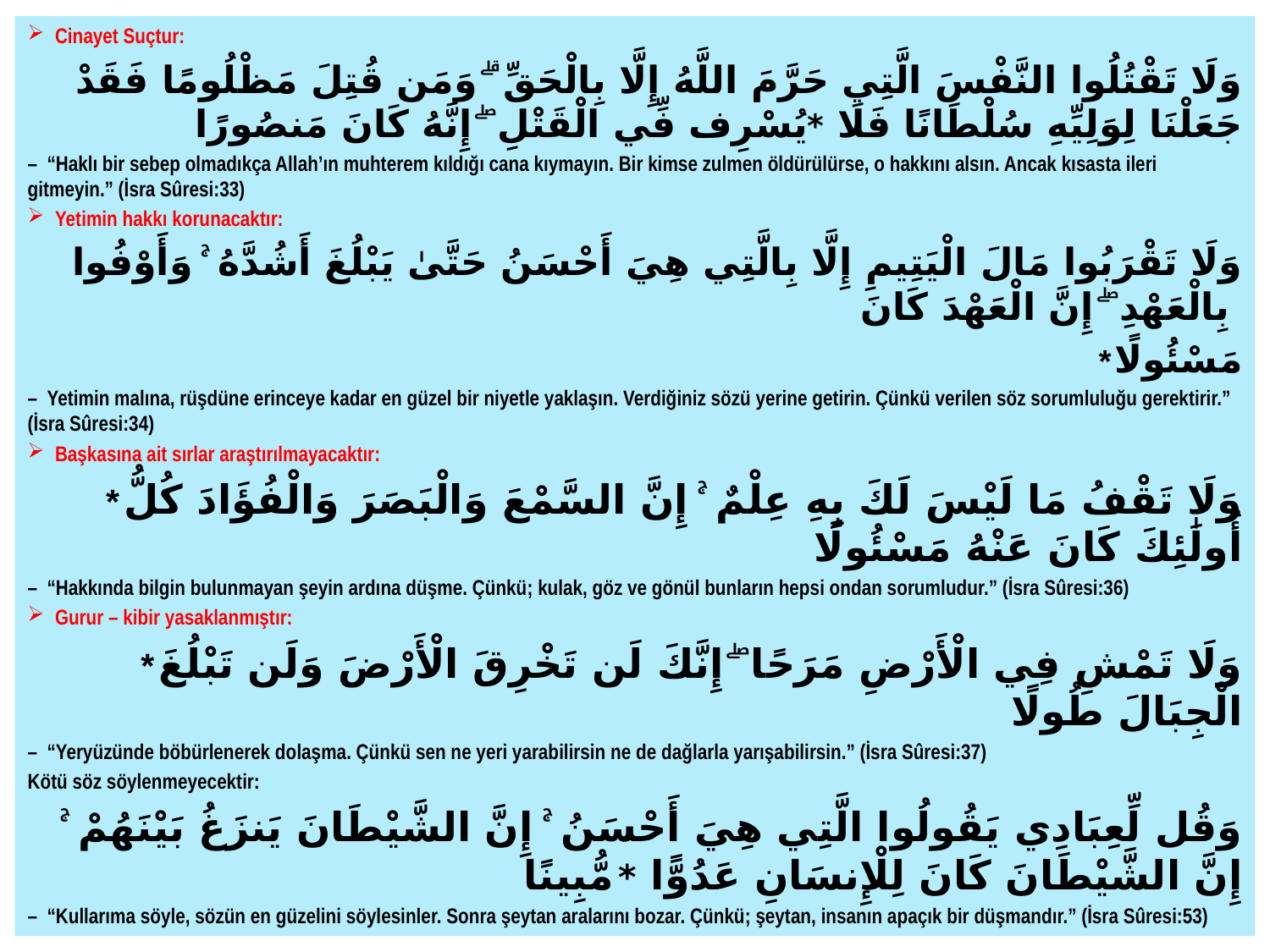

Cinayet Suçtur:
وَلَا تَقْتُلُوا النَّفْسَ الَّتِي حَرَّمَ اللَّهُ إِلَّا بِالْحَقِّ ۗ وَمَن قُتِلَ مَظْلُومًا فَقَدْ جَعَلْنَا لِوَلِيِّهِ سُلْطَانًا فَلَا *يُسْرِف فِّي الْقَتْلِ ۖ إِنَّهُ كَانَ مَنصُورًا
–  “Haklı bir sebep olmadıkça Allah’ın muhterem kıldığı cana kıymayın. Bir kimse zulmen öldürülürse, o hakkını alsın. Ancak kısasta ileri gitmeyin.” (İsra Sûresi:33)
   Yetimin hakkı korunacaktır:
وَلَا تَقْرَبُوا مَالَ الْيَتِيمِ إِلَّا بِالَّتِي هِيَ أَحْسَنُ حَتَّىٰ يَبْلُغَ أَشُدَّهُ ۚ وَأَوْفُوا بِالْعَهْدِ ۖ إِنَّ الْعَهْدَ كَانَ
* مَسْئُولًا
–  Yetimin malına, rüşdüne erinceye kadar en güzel bir niyetle yaklaşın. Verdiğiniz sözü yerine getirin. Çünkü verilen söz sorumluluğu gerektirir.” (İsra Sûresi:34)
   Başkasına ait sırlar araştırılmayacaktır:
* وَلَا تَقْفُ مَا لَيْسَ لَكَ بِهِ عِلْمٌ ۚ إِنَّ السَّمْعَ وَالْبَصَرَ وَالْفُؤَادَ كُلُّ أُولَٰئِكَ كَانَ عَنْهُ مَسْئُولًا
–  “Hakkında bilgin bulunmayan şeyin ardına düşme. Çünkü; kulak, göz ve gönül bunların hepsi ondan sorumludur.” (İsra Sûresi:36)
   Gurur – kibir yasaklanmıştır:
* وَلَا تَمْشِ فِي الْأَرْضِ مَرَحًا ۖ إِنَّكَ لَن تَخْرِقَ الْأَرْضَ وَلَن تَبْلُغَ الْجِبَالَ طُولًا
–  “Yeryüzünde böbürlenerek dolaşma. Çünkü sen ne yeri yarabilirsin ne de dağlarla yarışabilirsin.” (İsra Sûresi:37)
Kötü söz söylenmeyecektir:
وَقُل لِّعِبَادِي يَقُولُوا الَّتِي هِيَ أَحْسَنُ ۚ إِنَّ الشَّيْطَانَ يَنزَغُ بَيْنَهُمْ ۚ إِنَّ الشَّيْطَانَ كَانَ لِلْإِنسَانِ عَدُوًّا * مُّبِينًا
–  “Kullarıma söyle, sözün en güzelini söylesinler. Sonra şeytan aralarını bozar. Çünkü; şeytan, insanın apaçık bir düşmandır.” (İsra Sûresi:53)